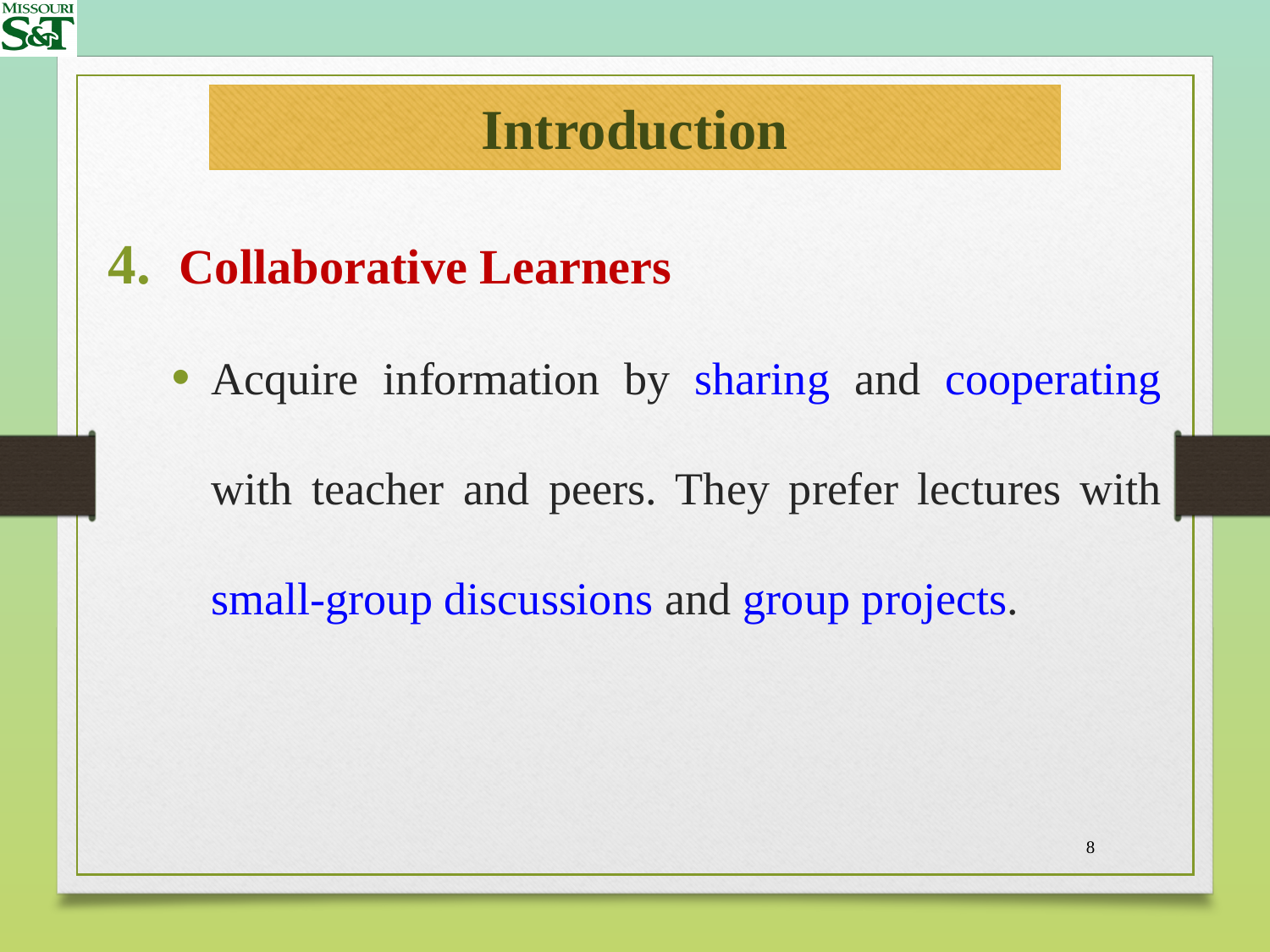

# Introduction
Collaborative Learners
Acquire in­formation by sharing and cooperating with teacher and peers. They prefer lec­tures with small-group discussions and group projects.
8